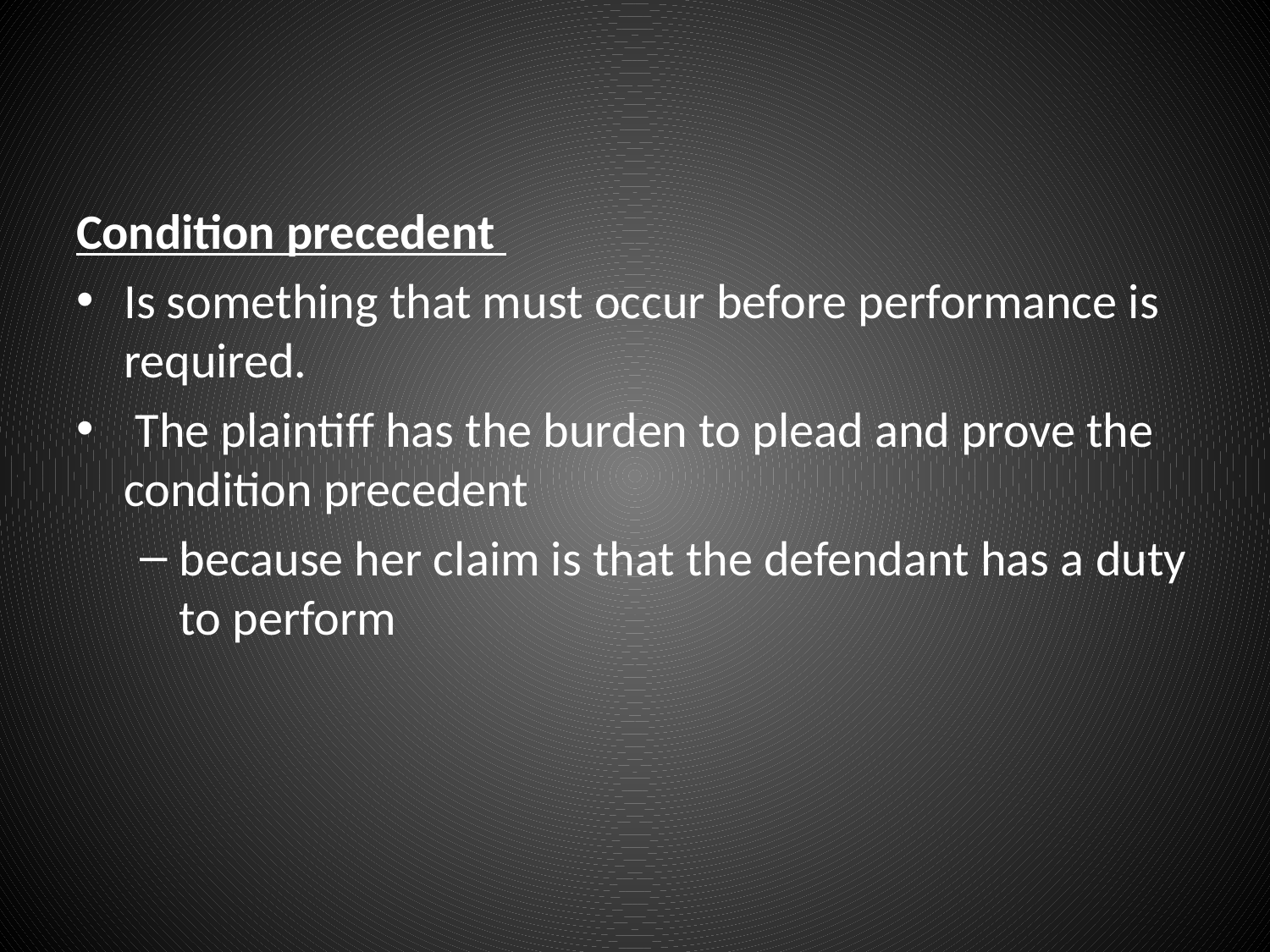

#
Condition precedent
Is something that must occur before performance is required.
 The plaintiff has the burden to plead and prove the condition precedent
because her claim is that the defendant has a duty to perform